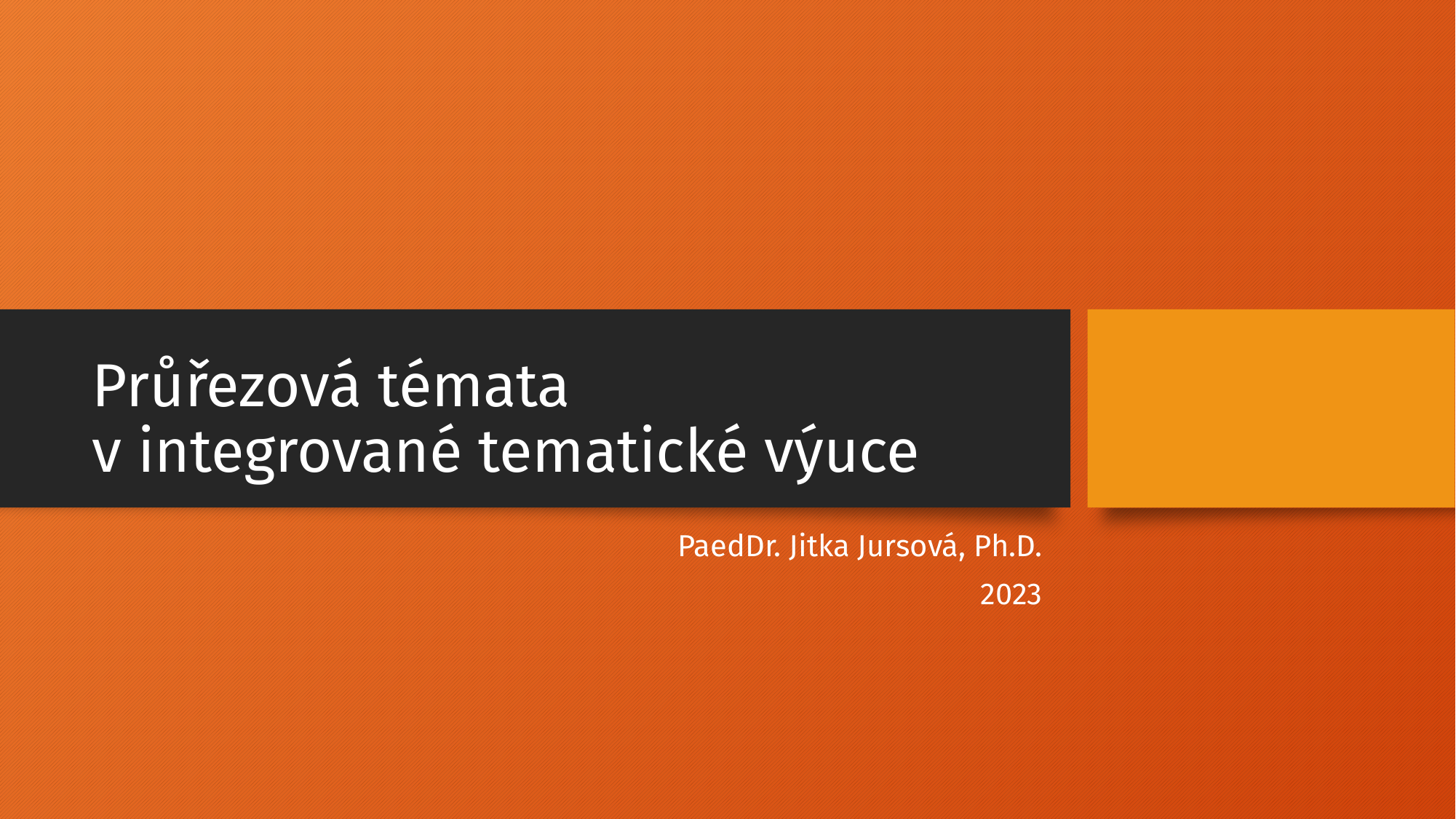

# Průřezová témata v integrované tematické výuce
PaedDr. Jitka Jursová, Ph.D.
2023